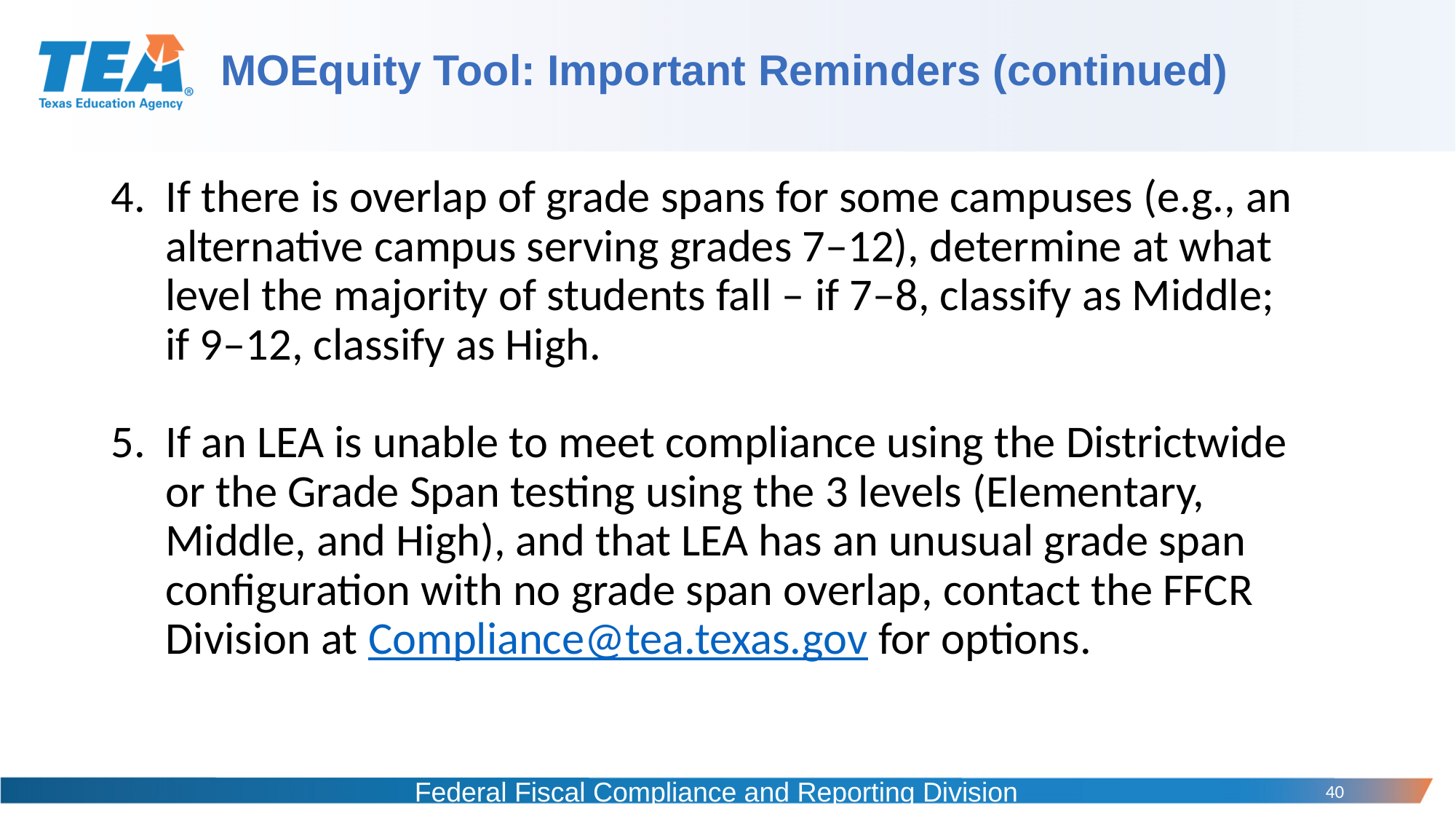

# MOEquity Tool: Important Reminders (continued)
If there is overlap of grade spans for some campuses (e.g., an alternative campus serving grades 7–12), determine at what level the majority of students fall – if 7–8, classify as Middle; if 9–12, classify as High.

If an LEA is unable to meet compliance using the Districtwide or the Grade Span testing using the 3 levels (Elementary, Middle, and High), and that LEA has an unusual grade span configuration with no grade span overlap, contact the FFCR Division at Compliance@tea.texas.gov for options.

Federal Fiscal Compliance and Reporting Division
40